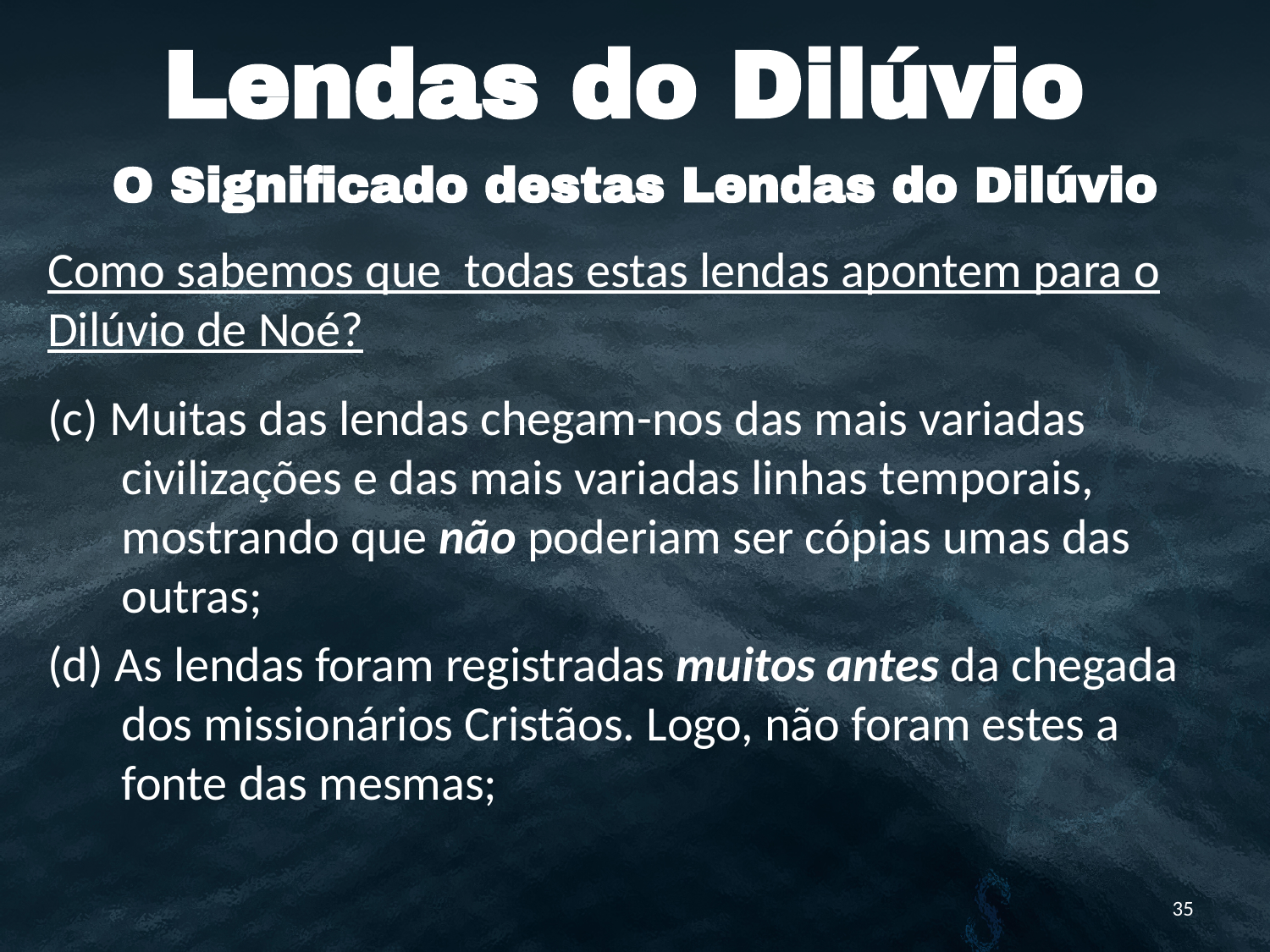

Lendas do Dilúvio
O Significado destas Lendas do Dilúvio
Como sabemos que  todas estas lendas apontem para o Dilúvio de Noé?

(c) Muitas das lendas chegam-nos das mais variadas civilizações e das mais variadas linhas temporais, mostrando que não poderiam ser cópias umas das outras;
(d) As lendas foram registradas muitos antes da chegada dos missionários Cristãos. Logo, não foram estes a fonte das mesmas;
35